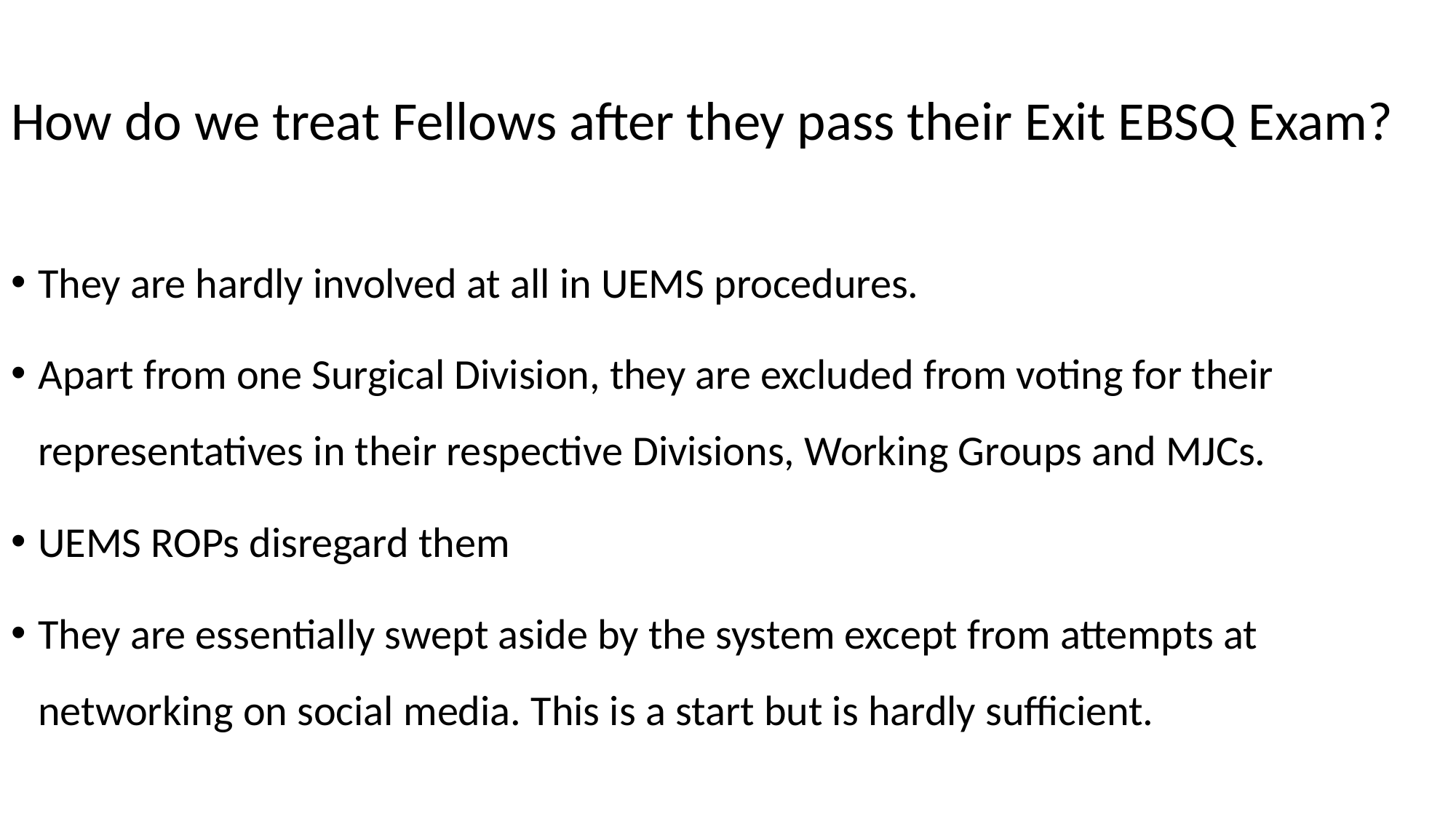

# How do we treat Fellows after they pass their Exit EBSQ Exam?
They are hardly involved at all in UEMS procedures.
Apart from one Surgical Division, they are excluded from voting for their representatives in their respective Divisions, Working Groups and MJCs.
UEMS ROPs disregard them
They are essentially swept aside by the system except from attempts at networking on social media. This is a start but is hardly sufficient.